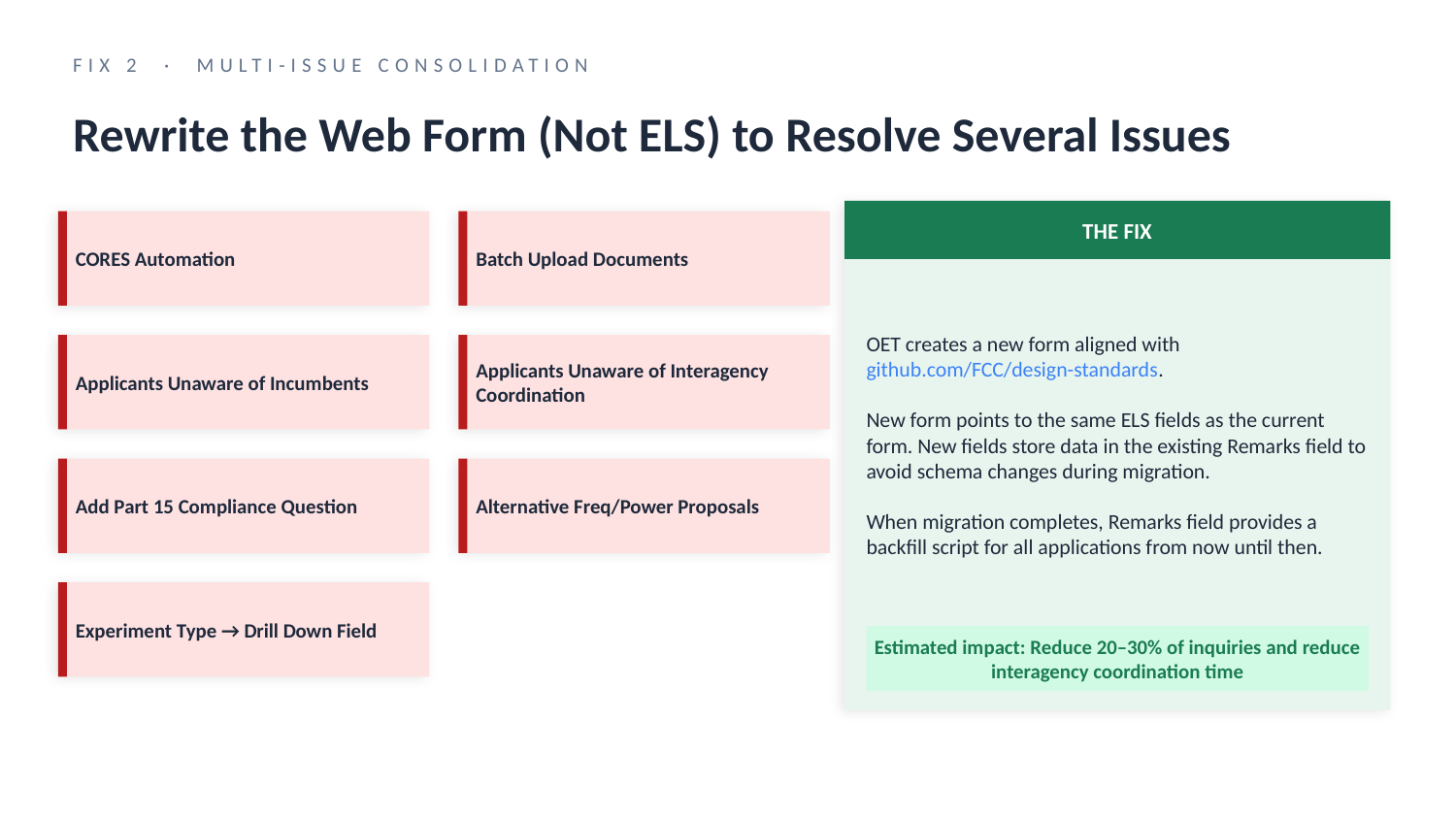

FIX 2  ·  MULTI-ISSUE CONSOLIDATION
Rewrite the Web Form (Not ELS) to Resolve Several Issues

THE FIX

CORES Automation

Batch Upload Documents
OET creates a new form aligned with github.com/FCC/design-standards.

New form points to the same ELS fields as the current form. New fields store data in the existing Remarks field to avoid schema changes during migration.

When migration completes, Remarks field provides a backfill script for all applications from now until then.

Applicants Unaware of Incumbents

Applicants Unaware of Interagency Coordination

Add Part 15 Compliance Question

Alternative Freq/Power Proposals

Experiment Type → Drill Down Field

Estimated impact: Reduce 20–30% of inquiries and reduce interagency coordination time